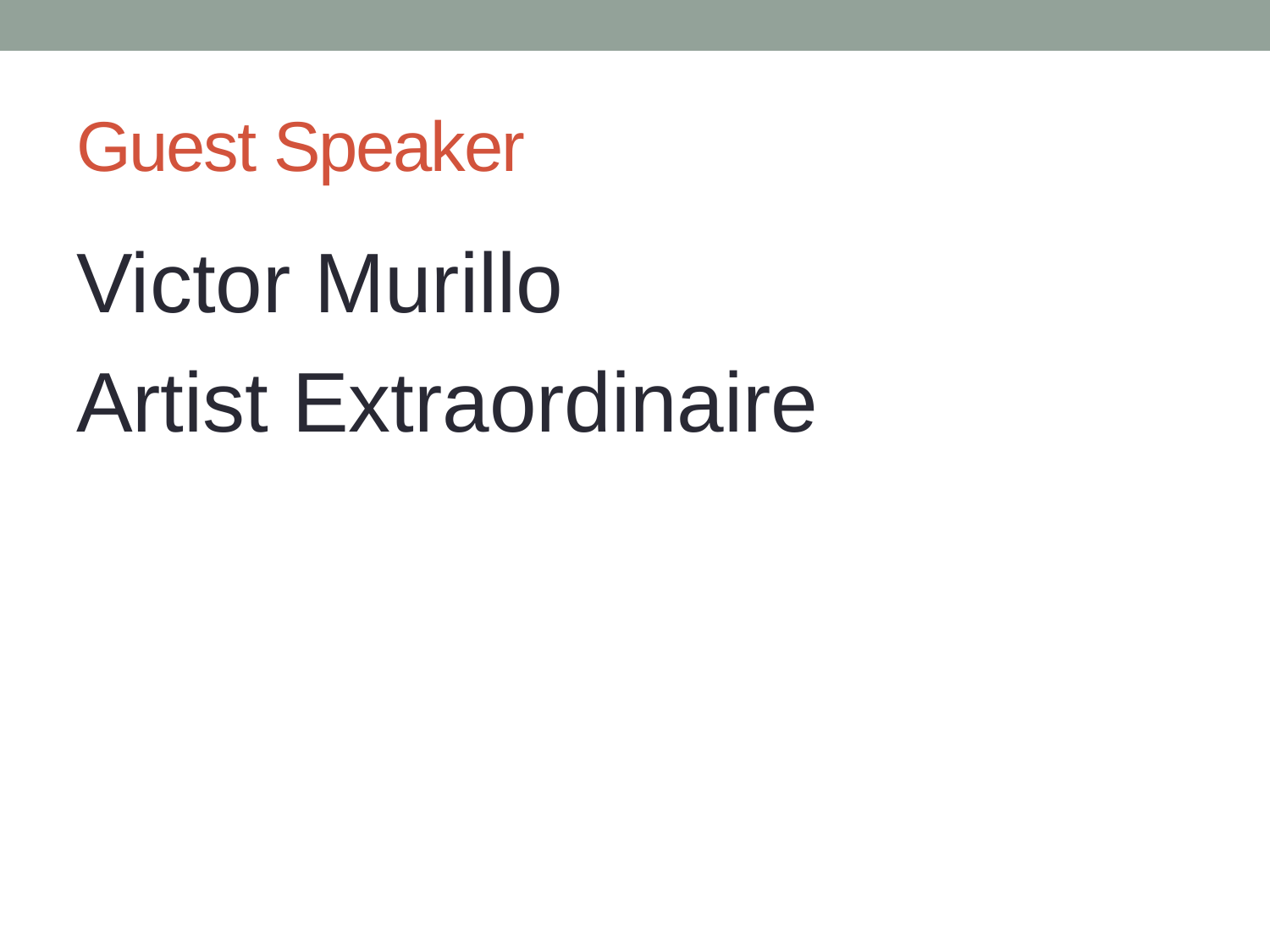

# Guest Speaker
Victor Murillo
Artist Extraordinaire